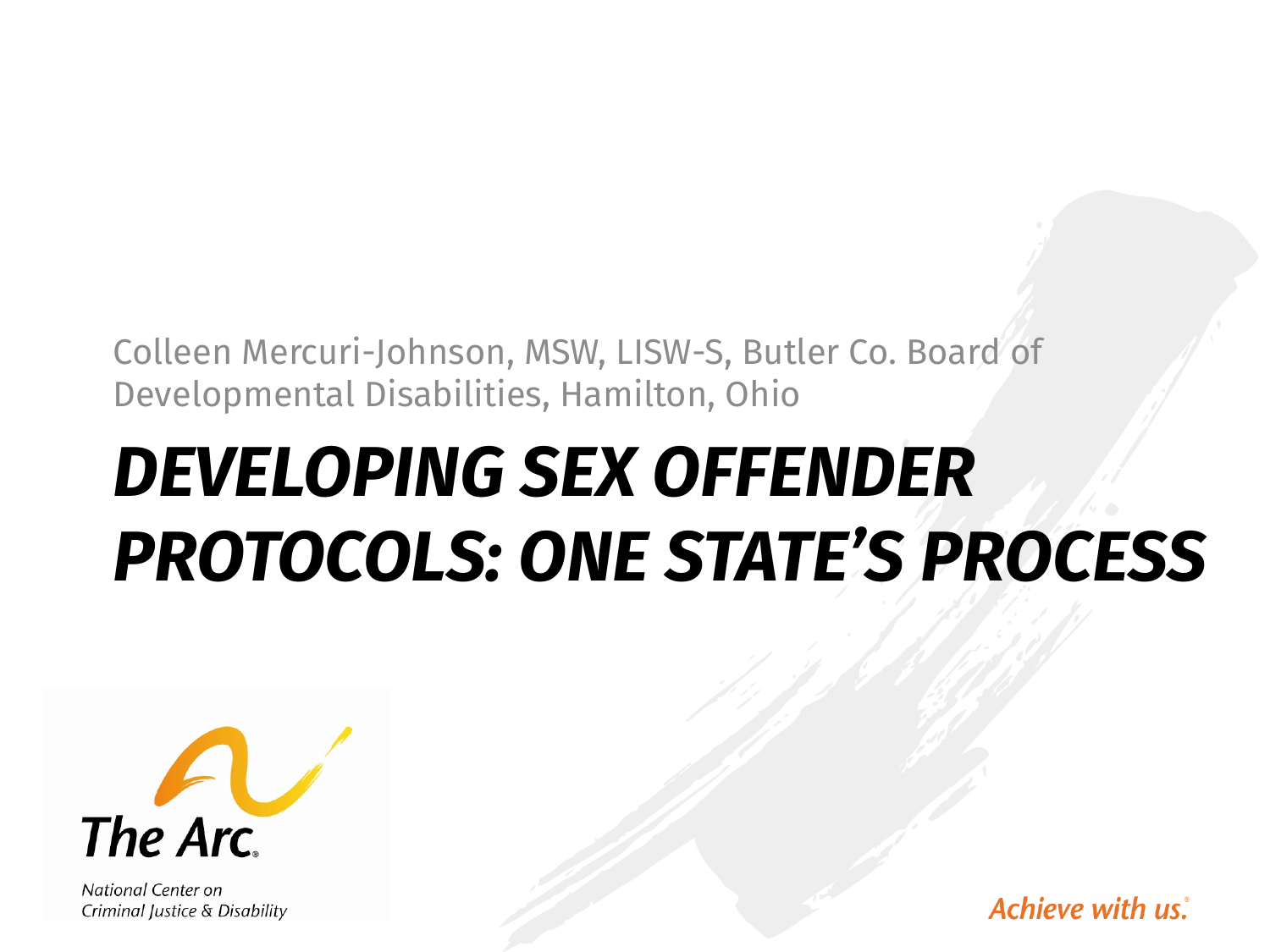

Colleen Mercuri-Johnson, MSW, LISW-S, Butler Co. Board of Developmental Disabilities, Hamilton, Ohio
# Developing Sex Offender Protocols: One State’s Process